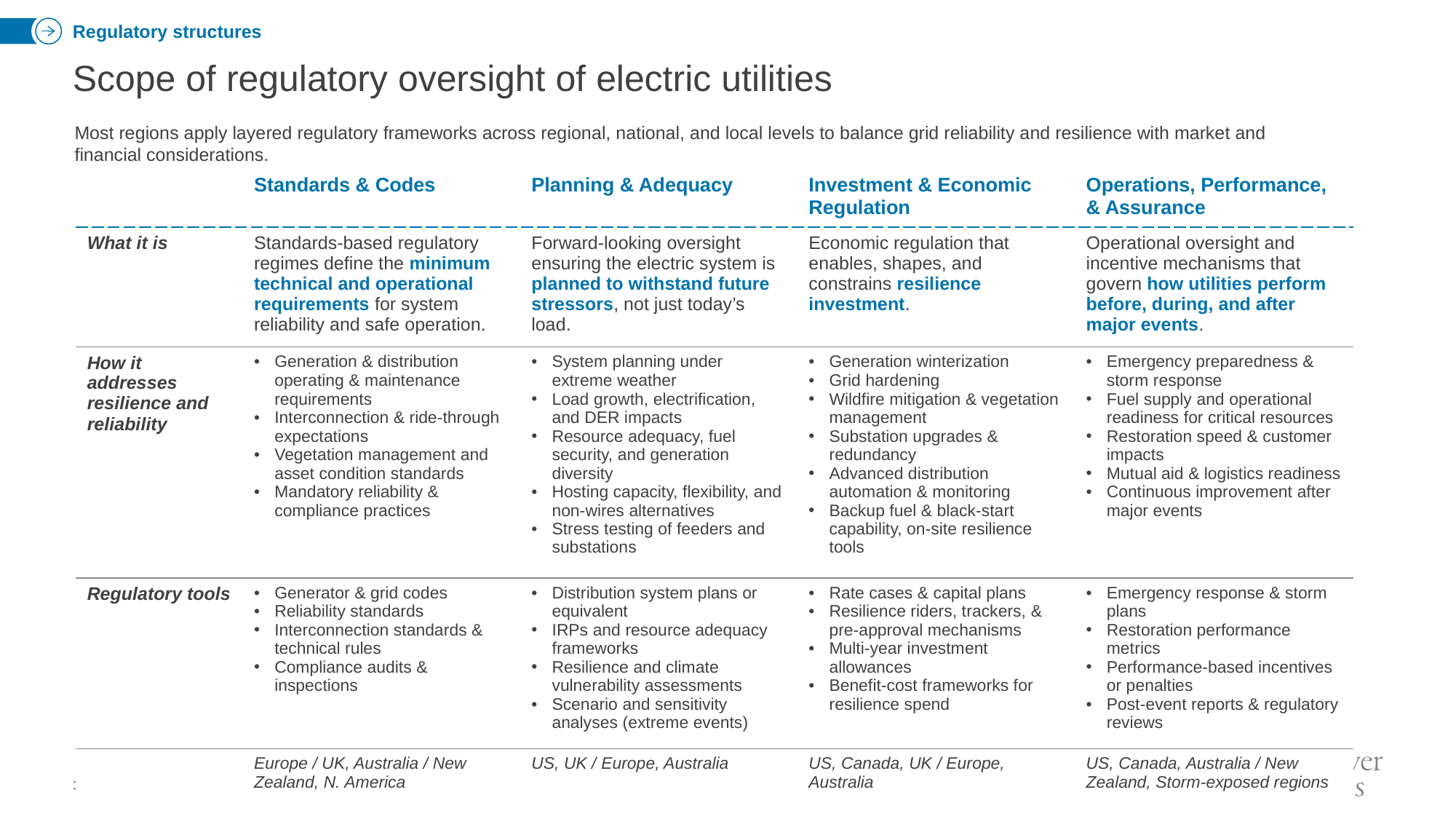

Regulatory structures
# Scope of regulatory oversight of electric utilities
Most regions apply layered regulatory frameworks across regional, national, and local levels to balance grid reliability and resilience with market and financial considerations.
|  | Standards & Codes | Planning & Adequacy | Investment & Economic Regulation | Operations, Performance, & Assurance |
| --- | --- | --- | --- | --- |
| What it is | Standards‑based regulatory regimes define the minimum technical and operational requirements for system reliability and safe operation. | Forward‑looking oversight ensuring the electric system is planned to withstand future stressors, not just today’s load. | Economic regulation that enables, shapes, and constrains resilience investment. | Operational oversight and incentive mechanisms that govern how utilities perform before, during, and after major events. |
| How it addresses resilience and reliability | Generation & distribution operating & maintenance requirements Interconnection & ride‑through expectations Vegetation management and asset condition standards Mandatory reliability & compliance practices | System planning under extreme weather Load growth, electrification, and DER impacts Resource adequacy, fuel security, and generation diversity Hosting capacity, flexibility, and non‑wires alternatives Stress testing of feeders and substations | Generation winterization Grid hardening Wildfire mitigation & vegetation management Substation upgrades & redundancy Advanced distribution automation & monitoring Backup fuel & black-start capability, on-site resilience tools | Emergency preparedness & storm response Fuel supply and operational readiness for critical resources Restoration speed & customer impacts Mutual aid & logistics readiness Continuous improvement after major events |
| Regulatory tools | Generator & grid codes Reliability standards Interconnection standards & technical rules Compliance audits & inspections | Distribution system plans or equivalent IRPs and resource adequacy frameworks Resilience and climate vulnerability assessments Scenario and sensitivity analyses (extreme events) | Rate cases & capital plans Resilience riders, trackers, & pre‑approval mechanisms Multi‑year investment allowances Benefit‑cost frameworks for resilience spend | Emergency response & storm plans Restoration performance metrics Performance‑based incentives or penalties Post‑event reports & regulatory reviews |
|  | Europe / UK, Australia / New Zealand, N. America | US, UK / Europe, Australia | US, Canada, UK / Europe, Australia | US, Canada, Australia / New Zealand, Storm-exposed regions |
11